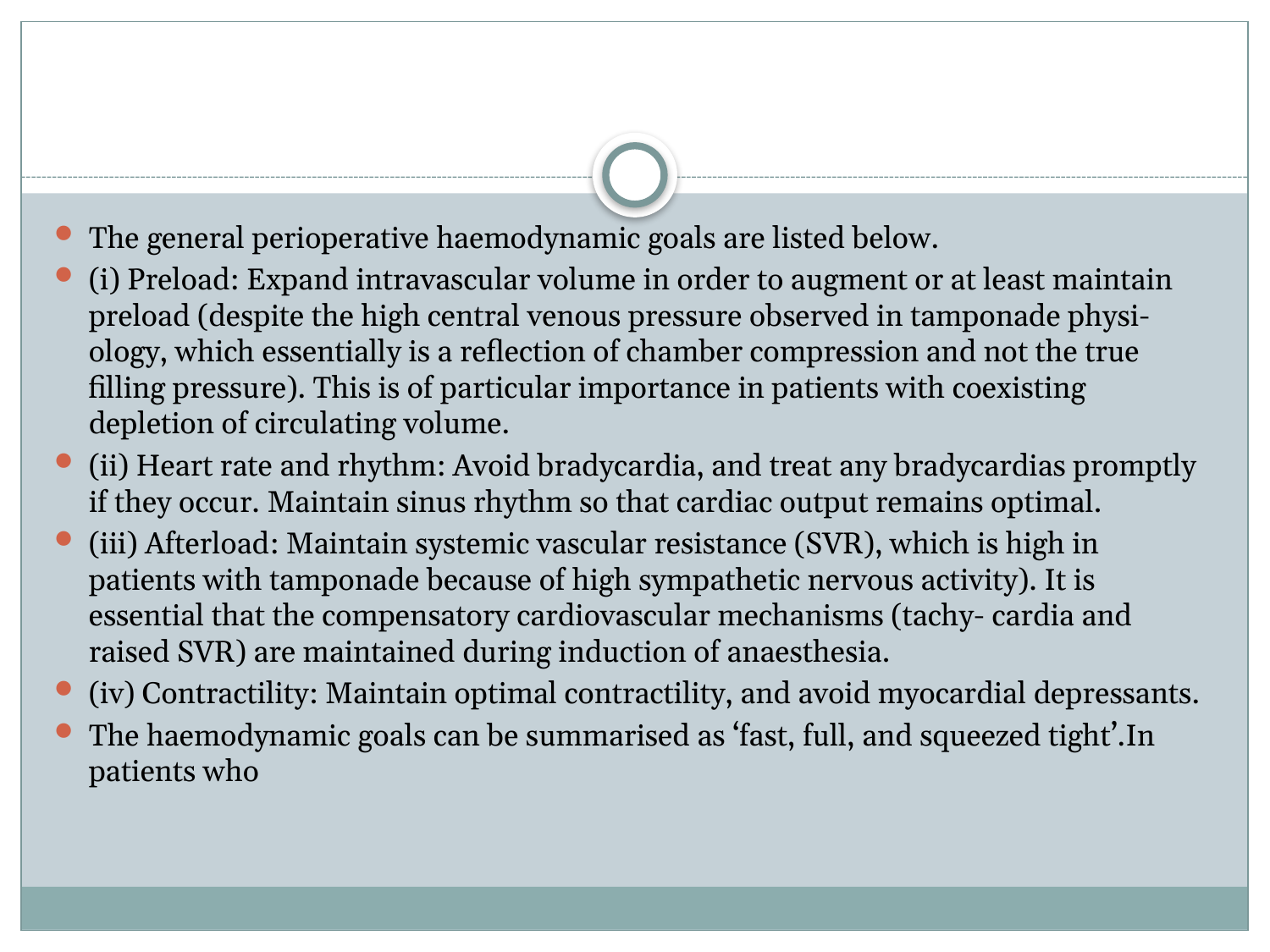

#
The general perioperative haemodynamic goals are listed below.
(i) Preload: Expand intravascular volume in order to augment or at least maintain preload (despite the high central venous pressure observed in tamponade physi- ology, which essentially is a reflection of chamber compression and not the true filling pressure). This is of particular importance in patients with coexisting depletion of circulating volume.
(ii) Heart rate and rhythm: Avoid bradycardia, and treat any bradycardias promptly if they occur. Maintain sinus rhythm so that cardiac output remains optimal.
(iii) Afterload: Maintain systemic vascular resistance (SVR), which is high in patients with tamponade because of high sympathetic nervous activity). It is essential that the compensatory cardiovascular mechanisms (tachy- cardia and raised SVR) are maintained during induction of anaesthesia.
(iv) Contractility: Maintain optimal contractility, and avoid myocardial depressants.
The haemodynamic goals can be summarised as ‘fast, full, and squeezed tight’.In patients who